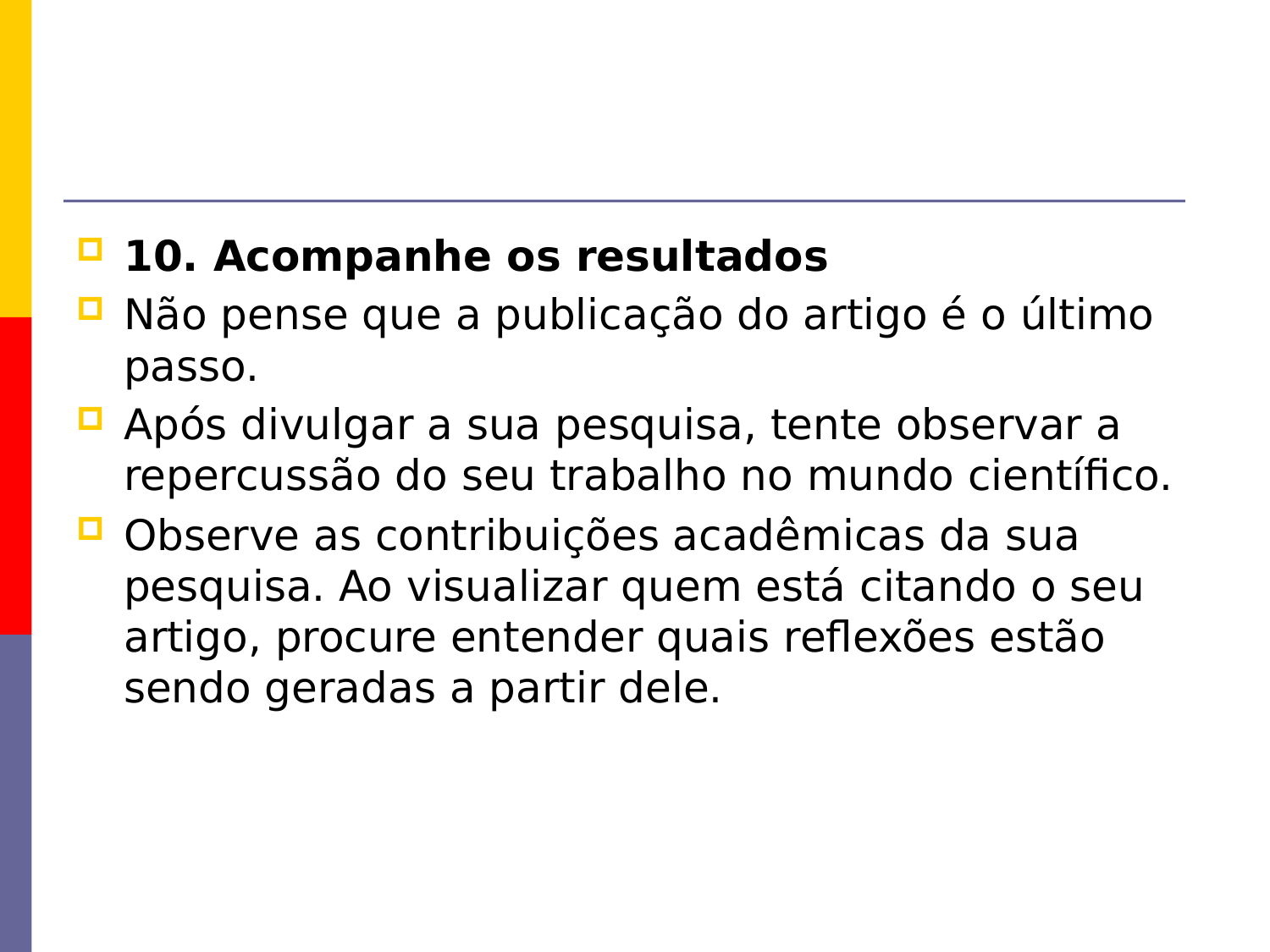

#
10. Acompanhe os resultados
Não pense que a publicação do artigo é o último passo.
Após divulgar a sua pesquisa, tente observar a repercussão do seu trabalho no mundo científico.
Observe as contribuições acadêmicas da sua pesquisa. Ao visualizar quem está citando o seu artigo, procure entender quais reflexões estão sendo geradas a partir dele.